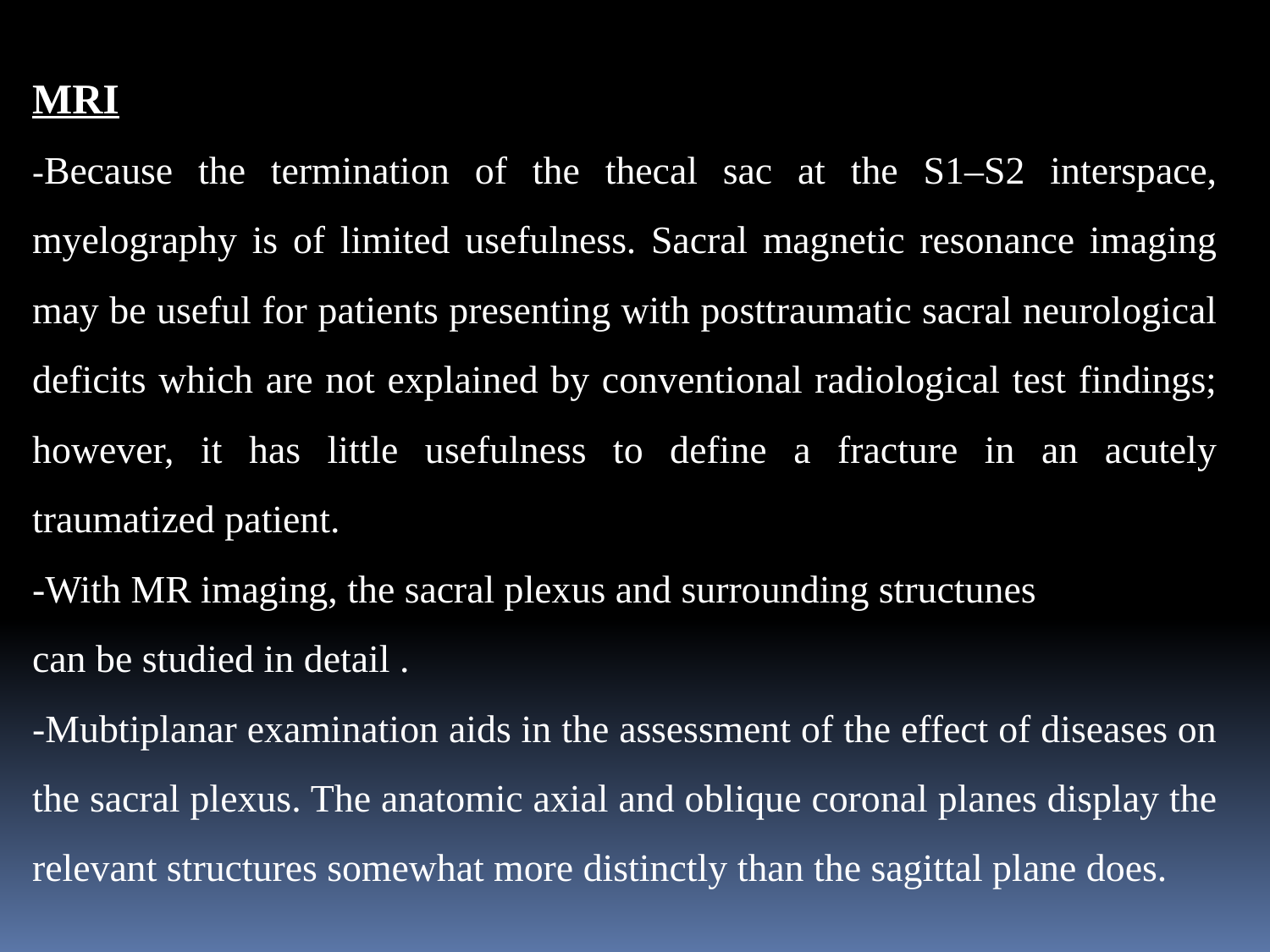

MRI
-Because the termination of the thecal sac at the S1–S2 interspace, myelography is of limited usefulness. Sacral magnetic resonance imaging may be useful for patients presenting with posttraumatic sacral neurological deficits which are not explained by conventional radiological test findings; however, it has little usefulness to define a fracture in an acutely traumatized patient.
-With MR imaging, the sacral plexus and surrounding structunes
can be studied in detail .
-Mubtiplanar examination aids in the assessment of the effect of diseases on the sacral plexus. The anatomic axial and oblique coronal planes display the relevant structures somewhat more distinctly than the sagittal plane does.